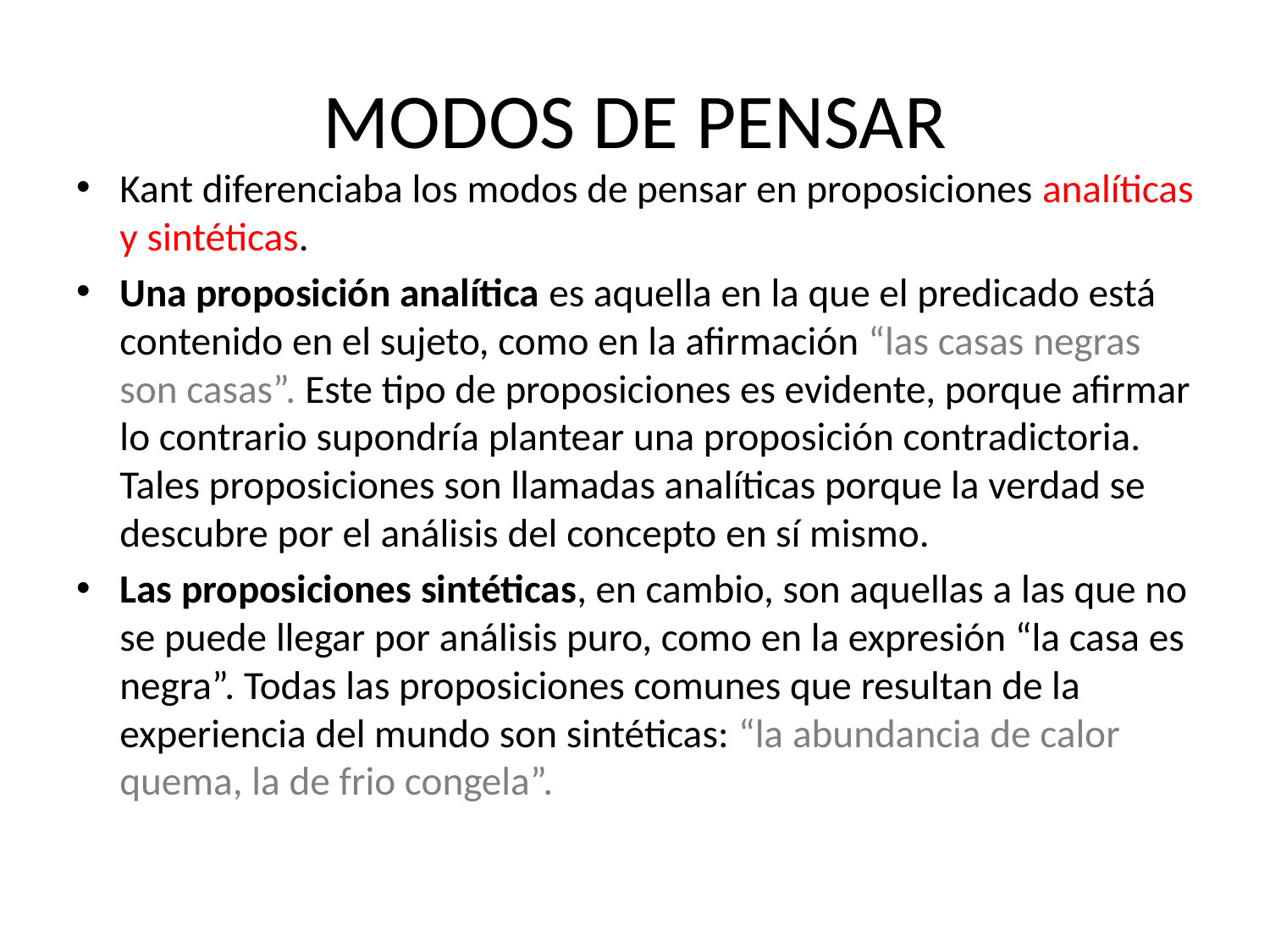

# MODOS DE PENSAR
Kant diferenciaba los modos de pensar en proposiciones analíticas y sintéticas.
Una proposición analítica es aquella en la que el predicado está contenido en el sujeto, como en la afirmación “las casas negras son casas”. Este tipo de proposiciones es evidente, porque afirmar lo contrario supondría plantear una proposición contradictoria. Tales proposiciones son llamadas analíticas porque la verdad se descubre por el análisis del concepto en sí mismo.
Las proposiciones sintéticas, en cambio, son aquellas a las que no se puede llegar por análisis puro, como en la expresión “la casa es negra”. Todas las proposiciones comunes que resultan de la experiencia del mundo son sintéticas: “la abundancia de calor quema, la de frio congela”.